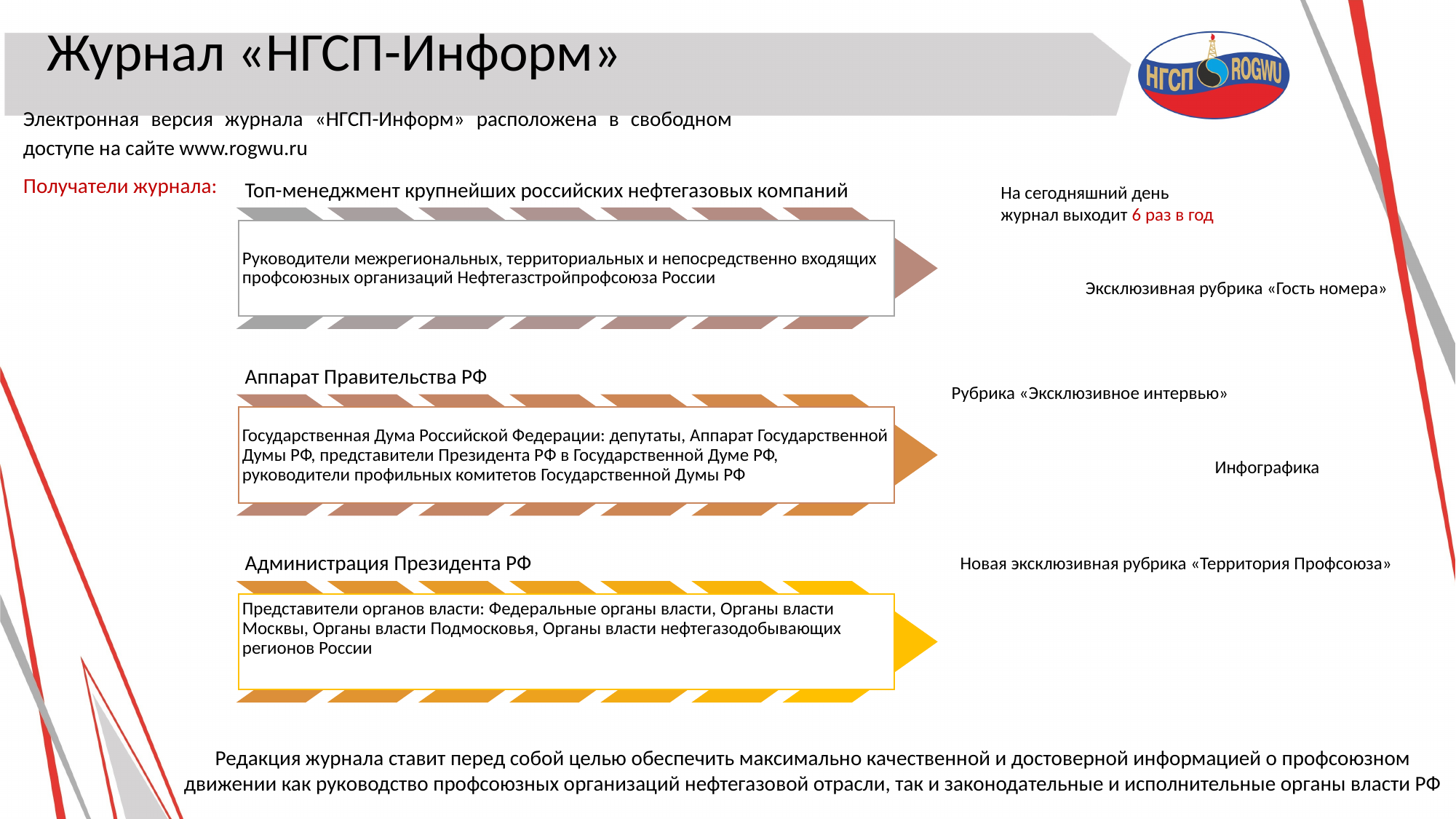

Журнал «НГСП-Информ»
Электронная версия журнала «НГСП-Информ» расположена в свободном доступе на сайте www.rogwu.ru
Получатели журнала:
Топ-менеджмент крупнейших российских нефтегазовых компаний
Руководители межрегиональных, территориальных и непосредственно входящих профсоюзных организаций Нефтегазстройпрофсоюза России
Аппарат Правительства РФ
Государственная Дума Российской Федерации: депутаты, Аппарат Государственной Думы РФ, представители Президента РФ в Государственной Думе РФ, руководители профильных комитетов Государственной Думы РФ
Администрация Президента РФ
Представители органов власти: Федеральные органы власти, Органы власти Москвы, Органы власти Подмосковья, Органы власти нефтегазодобывающих регионов России

На сегодняшний день журнал выходит 6 раз в год
Эксклюзивная рубрика «Гость номера»
Рубрика «Эксклюзивное интервью»
Инфографика
Новая эксклюзивная рубрика «Территория Профсоюза»
Редакция журнала ставит перед собой целью обеспечить максимально качественной и достоверной информацией о профсоюзном движении как руководство профсоюзных организаций нефтегазовой отрасли, так и законодательные и исполнительные органы власти РФ